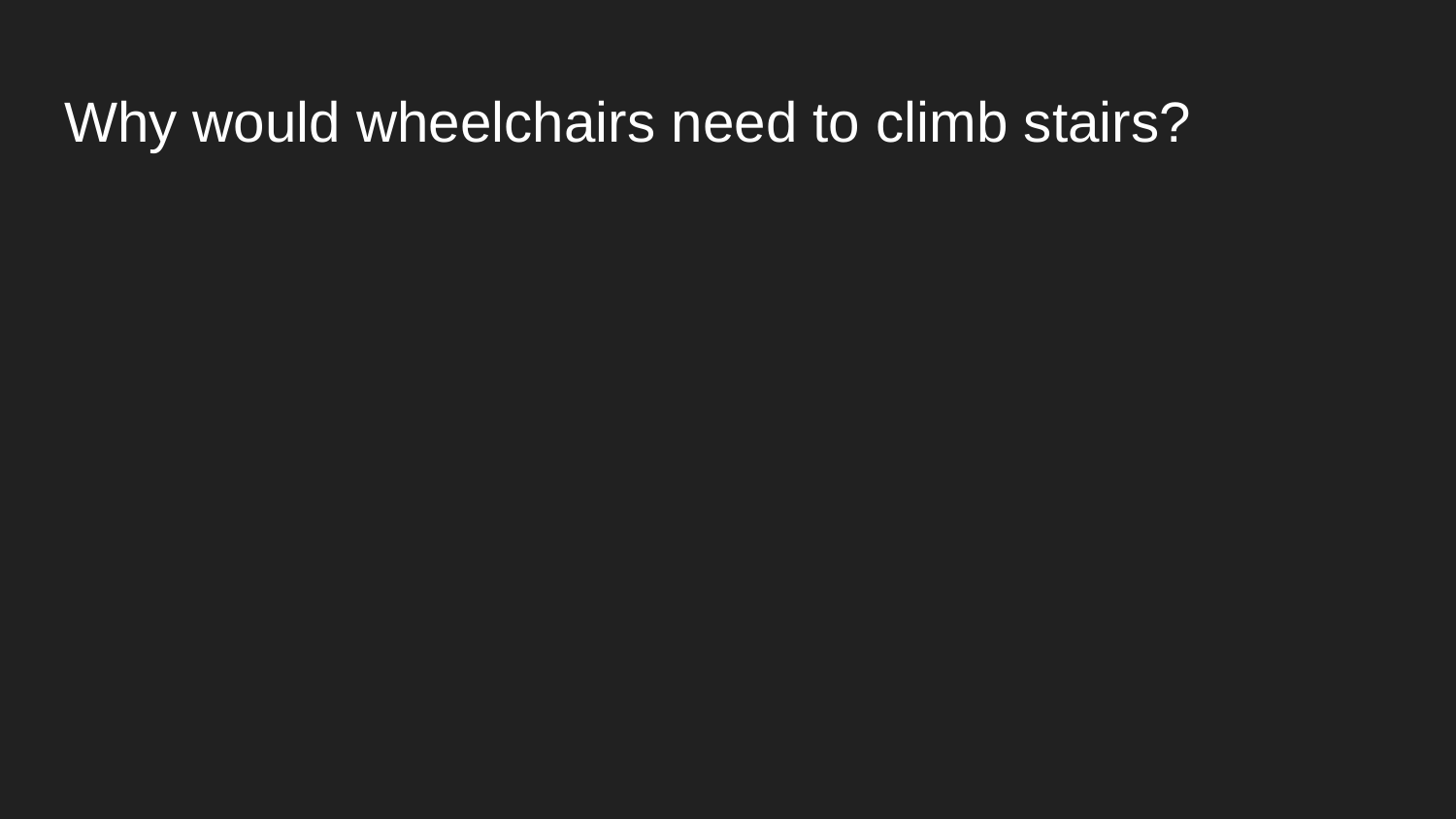

# Why would wheelchairs need to climb stairs?